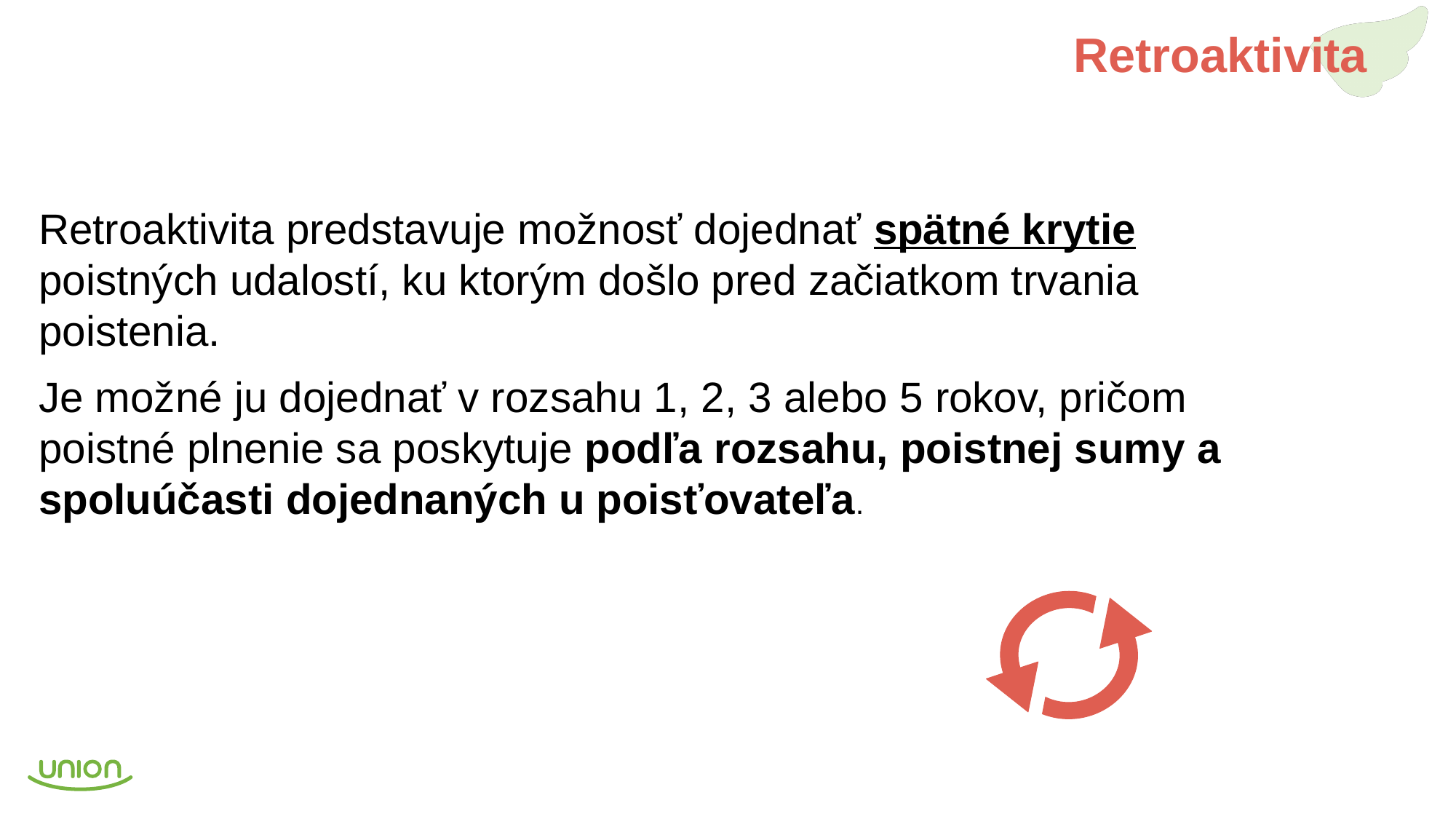

# Retroaktivita
Retroaktivita predstavuje možnosť dojednať spätné krytie poistných udalostí, ku ktorým došlo pred začiatkom trvania poistenia.
Je možné ju dojednať v rozsahu 1, 2, 3 alebo 5 rokov, pričom poistné plnenie sa poskytuje podľa rozsahu, poistnej sumy a spoluúčasti dojednaných u poisťovateľa.